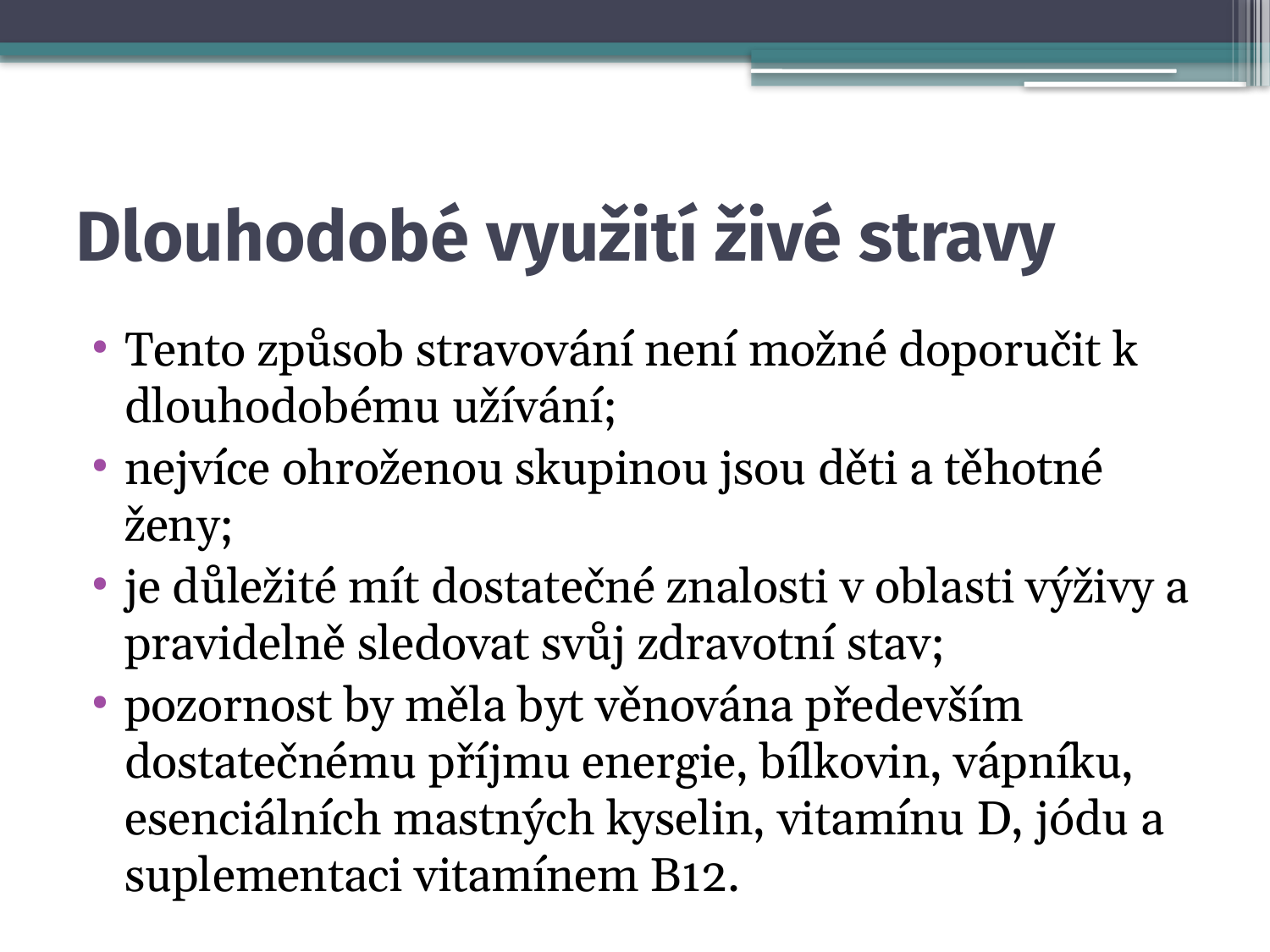

# Dlouhodobé využití živé stravy
Tento způsob stravování není možné doporučit k dlouhodobému užívání;
nejvíce ohroženou skupinou jsou děti a těhotné ženy;
je důležité mít dostatečné znalosti v oblasti výživy a pravidelně sledovat svůj zdravotní stav;
pozornost by měla byt věnována především dostatečnému příjmu energie, bílkovin, vápníku, esenciálních mastných kyselin, vitamínu D, jódu a suplementaci vitamínem B12.